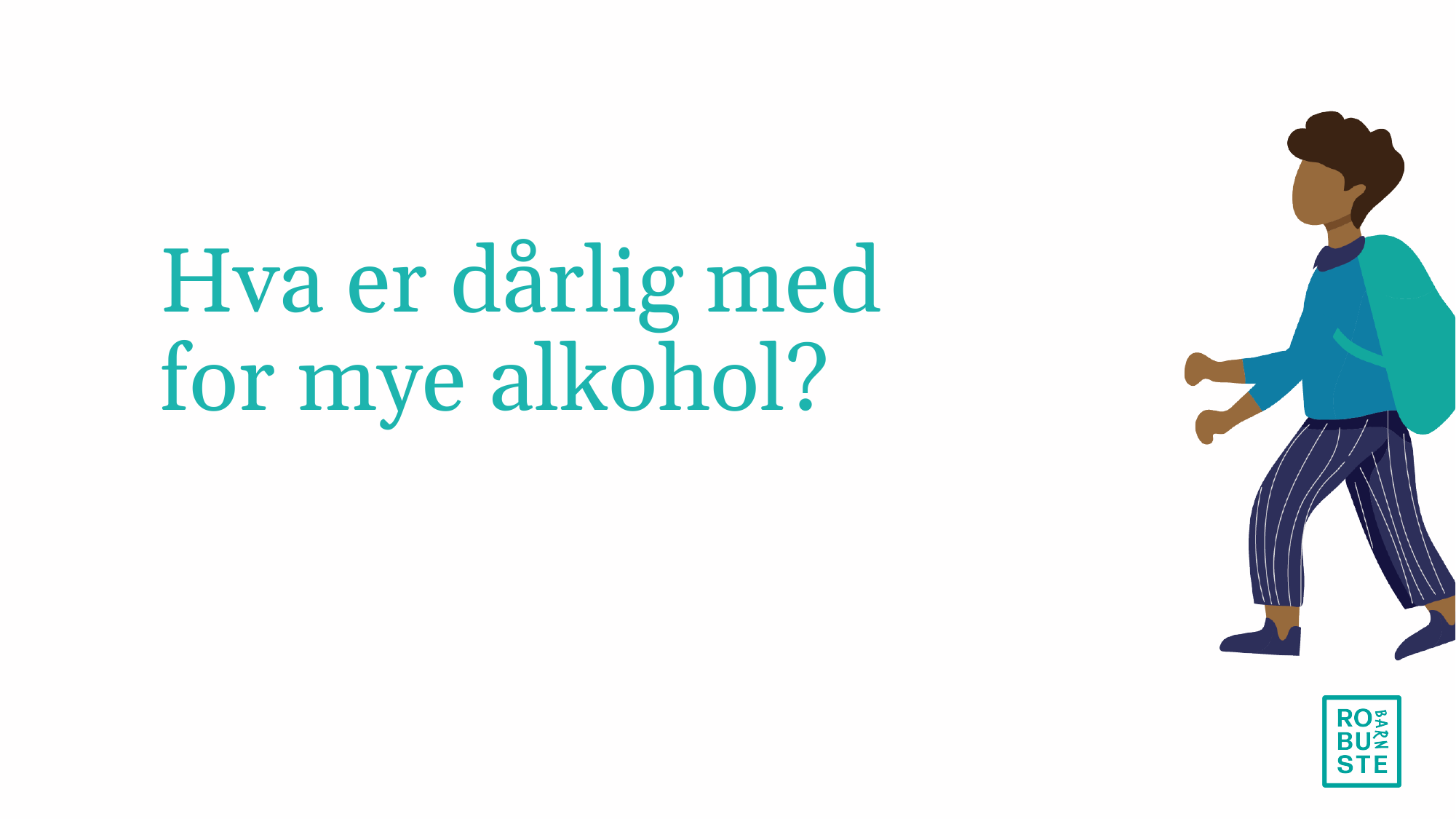

# Hva er dårlig med for mye alkohol?